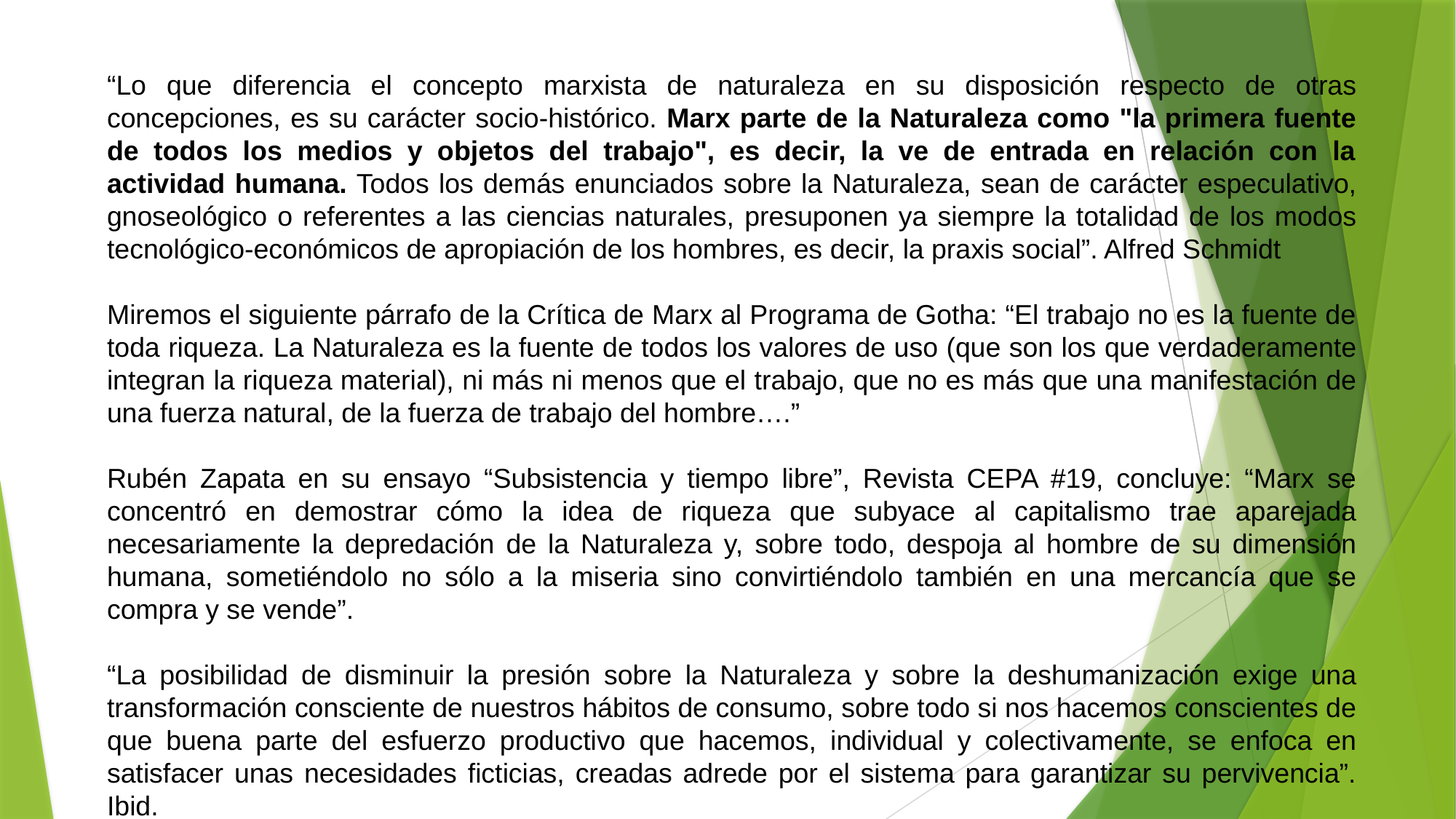

“Lo que diferencia el concepto marxista de naturaleza en su disposición respecto de otras concepciones, es su carácter socio-histórico. Marx parte de la Naturaleza como "la primera fuente de todos los medios y objetos del trabajo", es decir, la ve de entrada en relación con la actividad humana. Todos los demás enunciados sobre la Naturaleza, sean de carácter especulativo, gnoseológico o referentes a las ciencias naturales, presuponen ya siempre la totalidad de los modos tecnológico-económicos de apropiación de los hombres, es decir, la praxis social”. Alfred Schmidt

Miremos el siguiente párrafo de la Crítica de Marx al Programa de Gotha: “El trabajo no es la fuente de toda riqueza. La Naturaleza es la fuente de todos los valores de uso (que son los que verdaderamente integran la riqueza material), ni más ni menos que el trabajo, que no es más que una manifestación de una fuerza natural, de la fuerza de trabajo del hombre….”

Rubén Zapata en su ensayo “Subsistencia y tiempo libre”, Revista CEPA #19, concluye: “Marx se concentró en demostrar cómo la idea de riqueza que subyace al capitalismo trae aparejada necesariamente la depredación de la Naturaleza y, sobre todo, despoja al hombre de su dimensión humana, sometiéndolo no sólo a la miseria sino convirtiéndolo también en una mercancía que se compra y se vende”.

“La posibilidad de disminuir la presión sobre la Naturaleza y sobre la deshumanización exige una transformación consciente de nuestros hábitos de consumo, sobre todo si nos hacemos conscientes de que buena parte del esfuerzo productivo que hacemos, individual y colectivamente, se enfoca en satisfacer unas necesidades ficticias, creadas adrede por el sistema para garantizar su pervivencia”. Ibid.